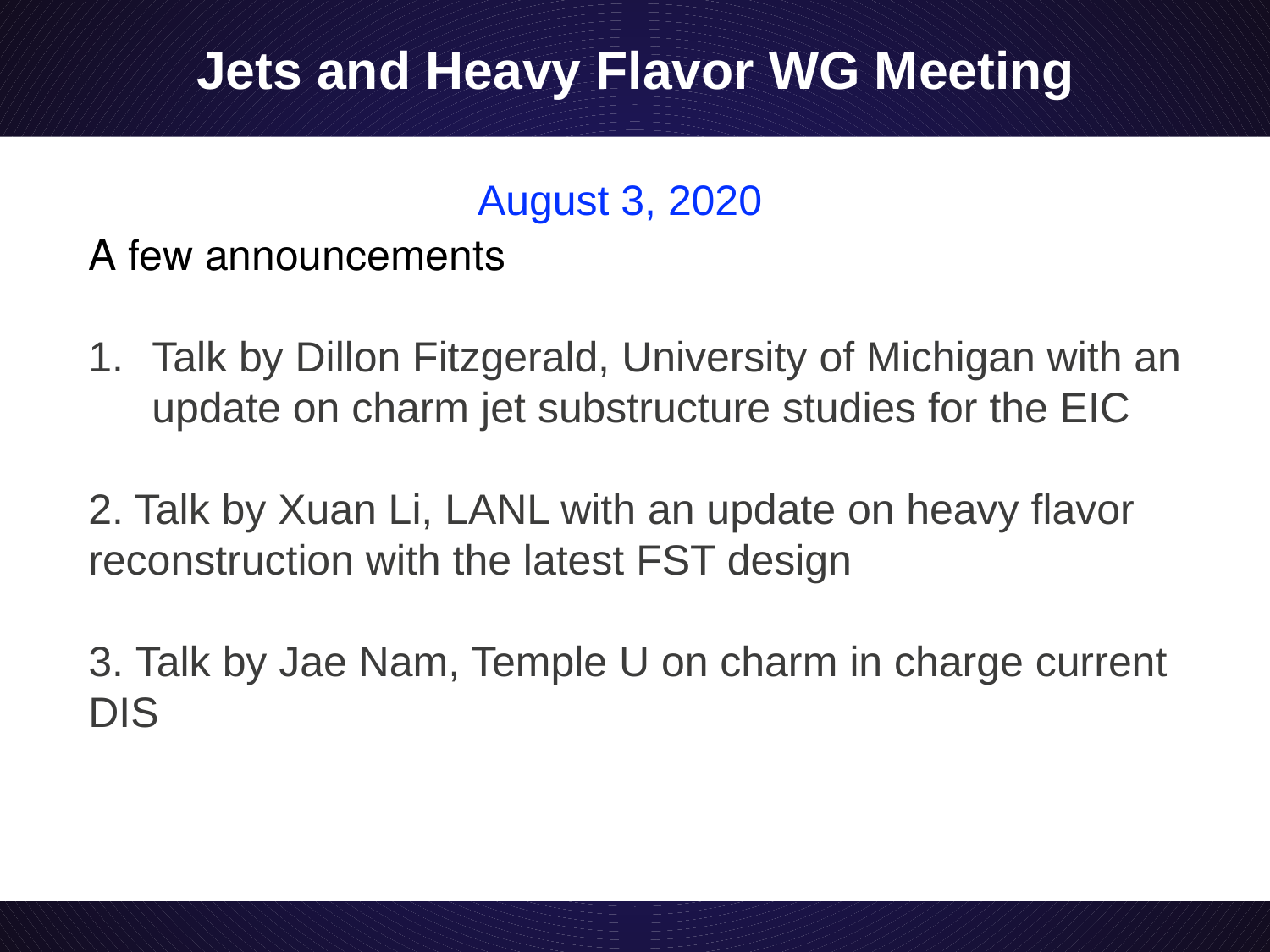

# Jets and Heavy Flavor WG Meeting
August 3, 2020
A few announcements

Talk by Dillon Fitzgerald, University of Michigan with an update on charm jet substructure studies for the EIC

2. Talk by Xuan Li, LANL with an update on heavy flavor reconstruction with the latest FST design

3. Talk by Jae Nam, Temple U on charm in charge current DIS